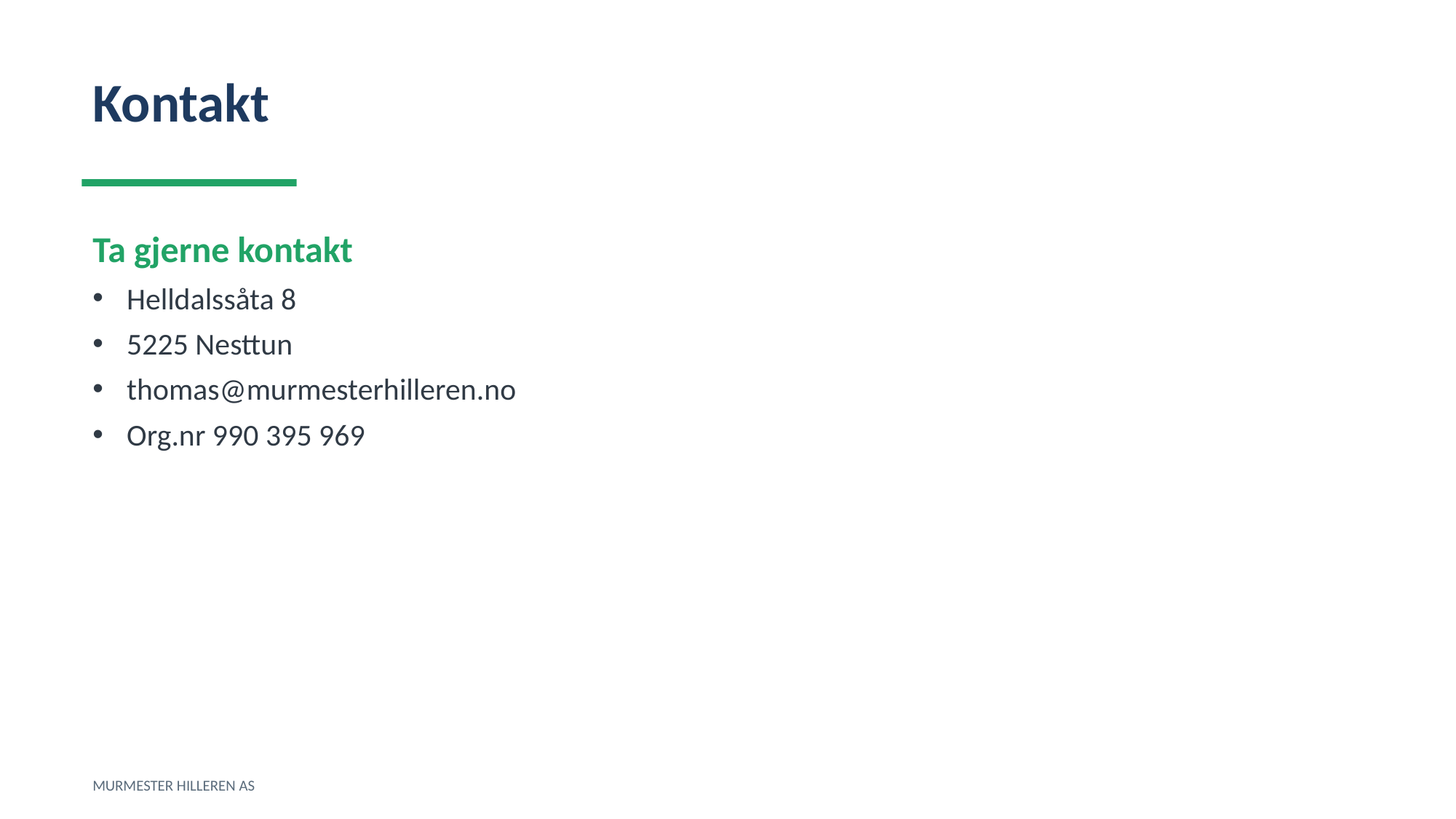

Kontakt

Ta gjerne kontakt
Helldalssåta 8
5225 Nesttun
thomas@murmesterhilleren.no
Org.nr 990 395 969
MURMESTER HILLEREN AS